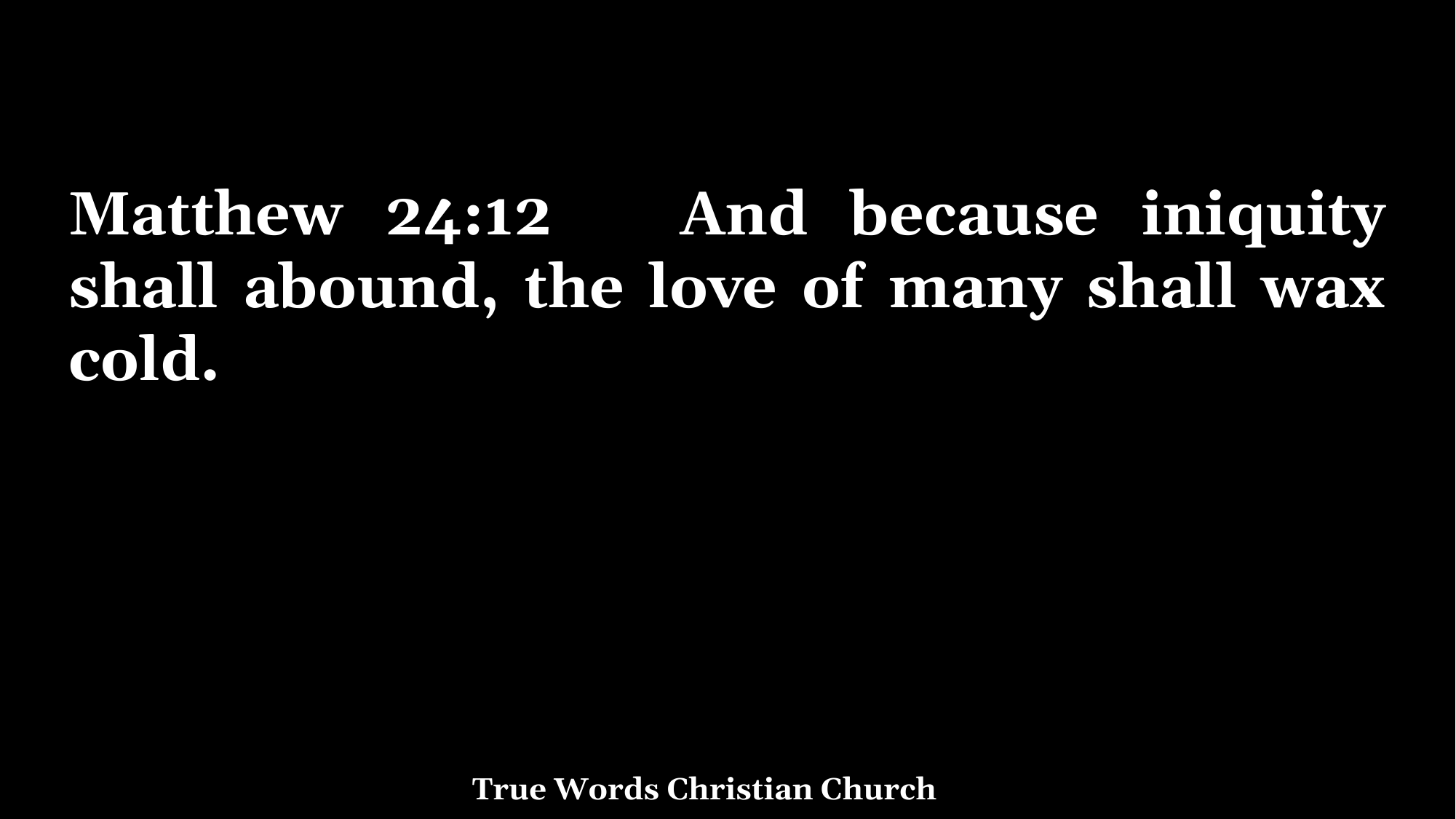

Matthew 24:12   And because iniquity shall abound, the love of many shall wax cold.
True Words Christian Church